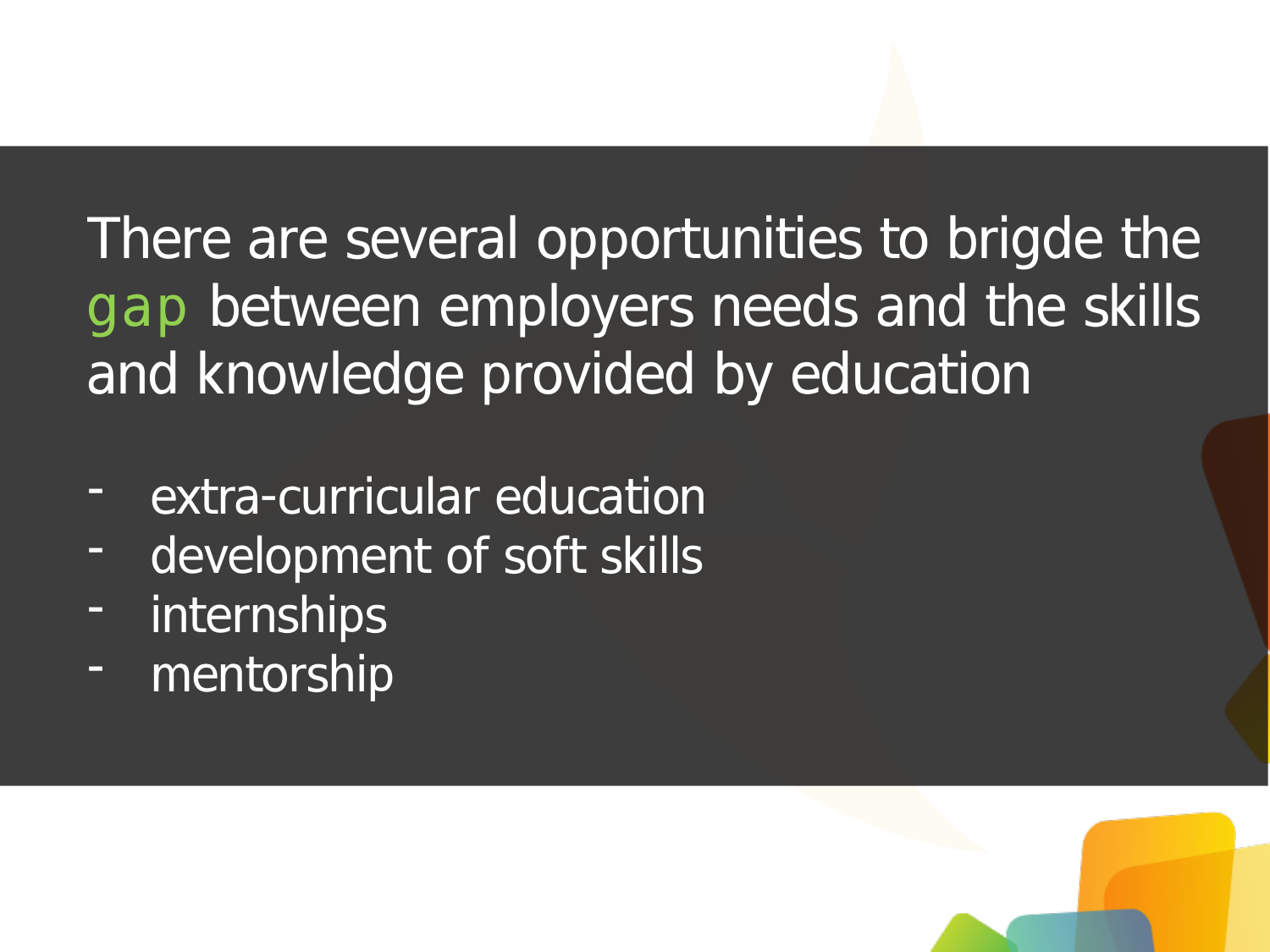

There are several opportunities to brigde the gap between employers needs and the skills and knowledge provided by education

extra-curricular education
development of soft skills
internships
mentorship